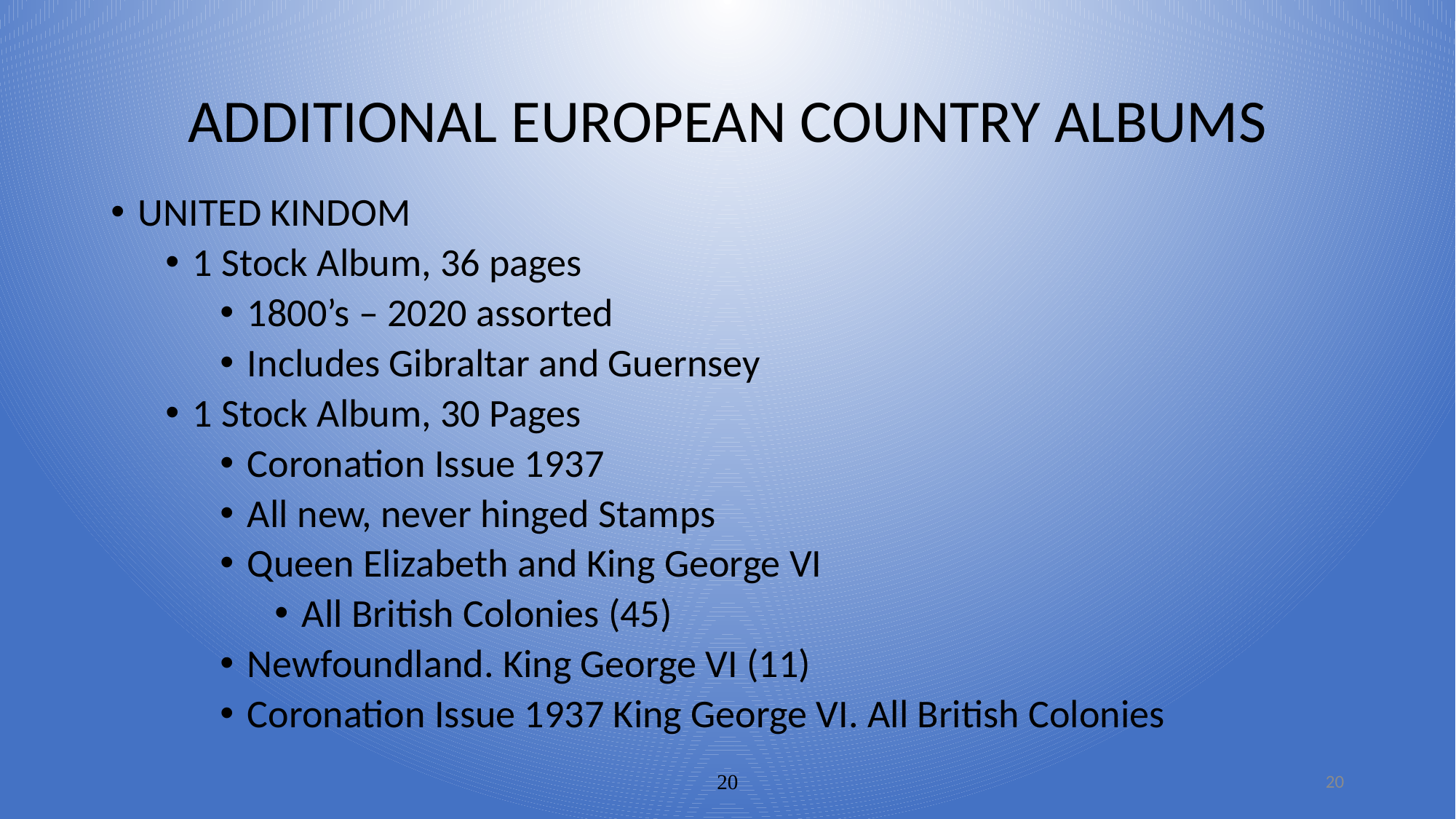

# ADDITIONAL EUROPEAN COUNTRY ALBUMS
UNITED KINDOM
1 Stock Album, 36 pages
1800’s – 2020 assorted
Includes Gibraltar and Guernsey
1 Stock Album, 30 Pages
Coronation Issue 1937
All new, never hinged Stamps
Queen Elizabeth and King George VI
All British Colonies (45)
Newfoundland. King George VI (11)
Coronation Issue 1937 King George VI. All British Colonies

20
20